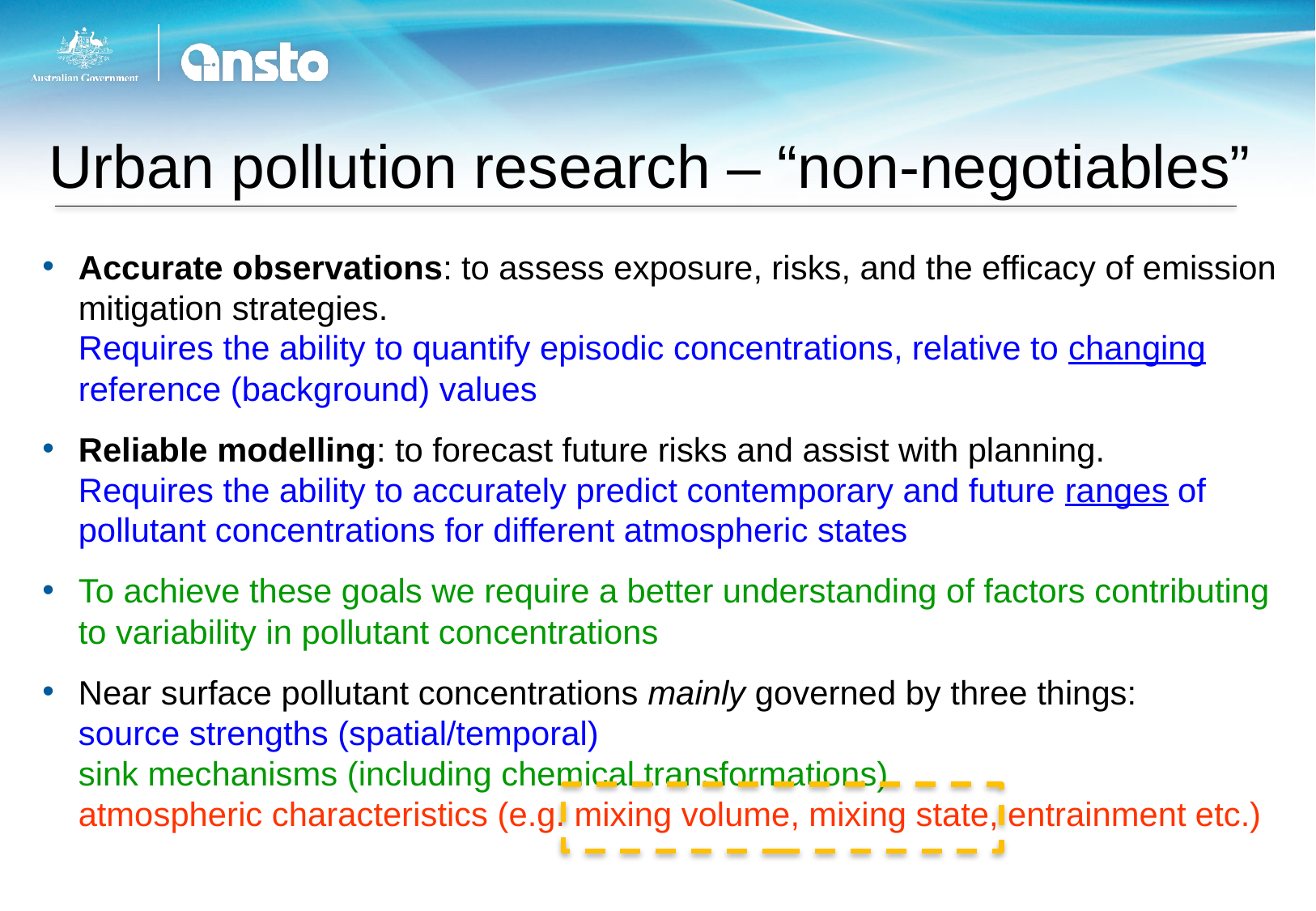

# Urban pollution research – “non-negotiables”
Accurate observations: to assess exposure, risks, and the efficacy of emission mitigation strategies.
Requires the ability to quantify episodic concentrations, relative to changing reference (background) values
Reliable modelling: to forecast future risks and assist with planning.
Requires the ability to accurately predict contemporary and future ranges of pollutant concentrations for different atmospheric states
To achieve these goals we require a better understanding of factors contributing to variability in pollutant concentrations
Near surface pollutant concentrations mainly governed by three things:
source strengths (spatial/temporal)
sink mechanisms (including chemical transformations)
atmospheric characteristics (e.g. mixing volume, mixing state, entrainment etc.)